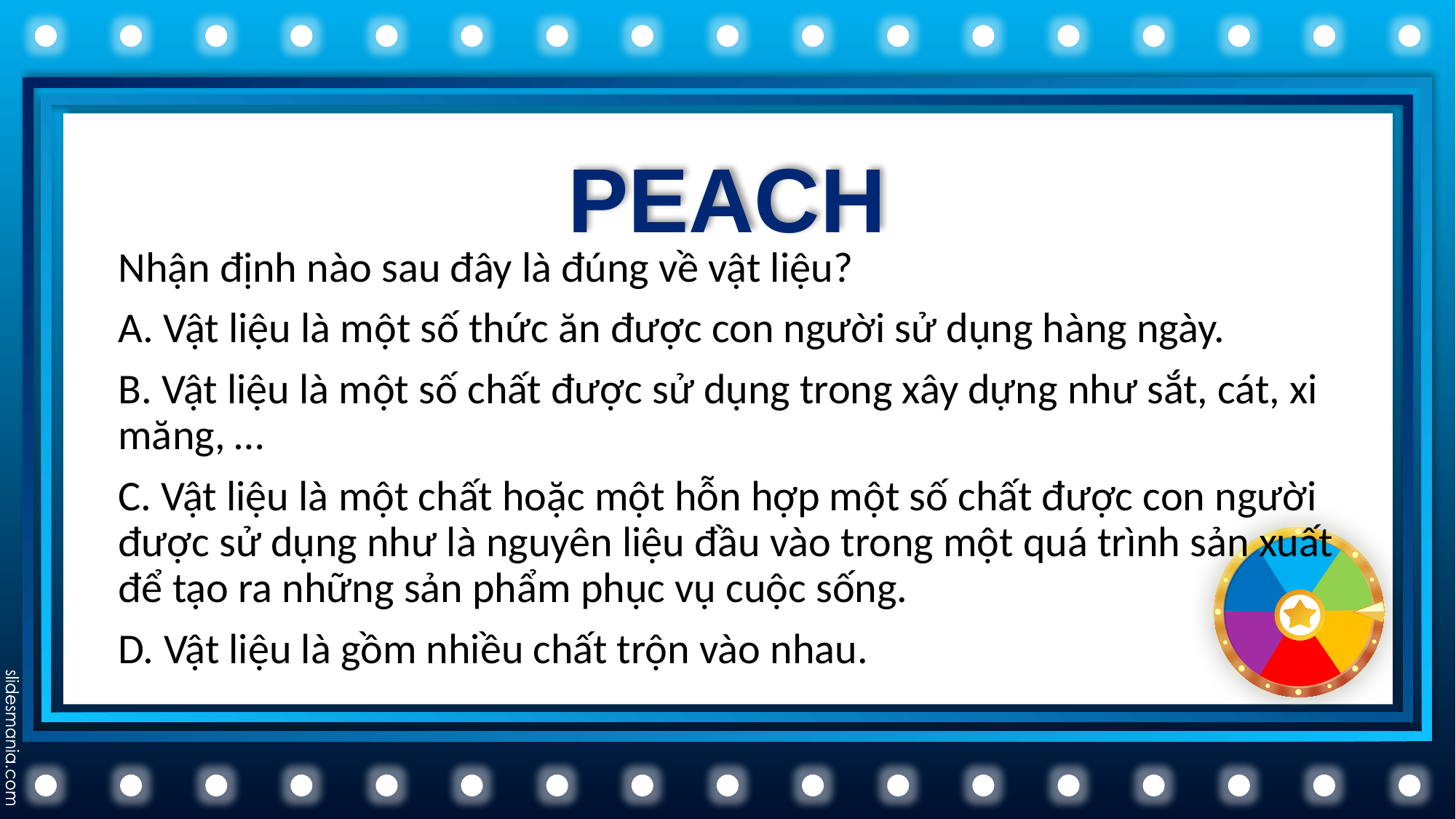

# PEACH
Nhận định nào sau đây là đúng về vật liệu?
A. Vật liệu là một số thức ăn được con người sử dụng hàng ngày.
B. Vật liệu là một số chất được sử dụng trong xây dựng như sắt, cát, xi măng, …
C. Vật liệu là một chất hoặc một hỗn hợp một số chất được con người được sử dụng như là nguyên liệu đầu vào trong một quá trình sản xuất để tạo ra những sản phẩm phục vụ cuộc sống.
D. Vật liệu là gồm nhiều chất trộn vào nhau.